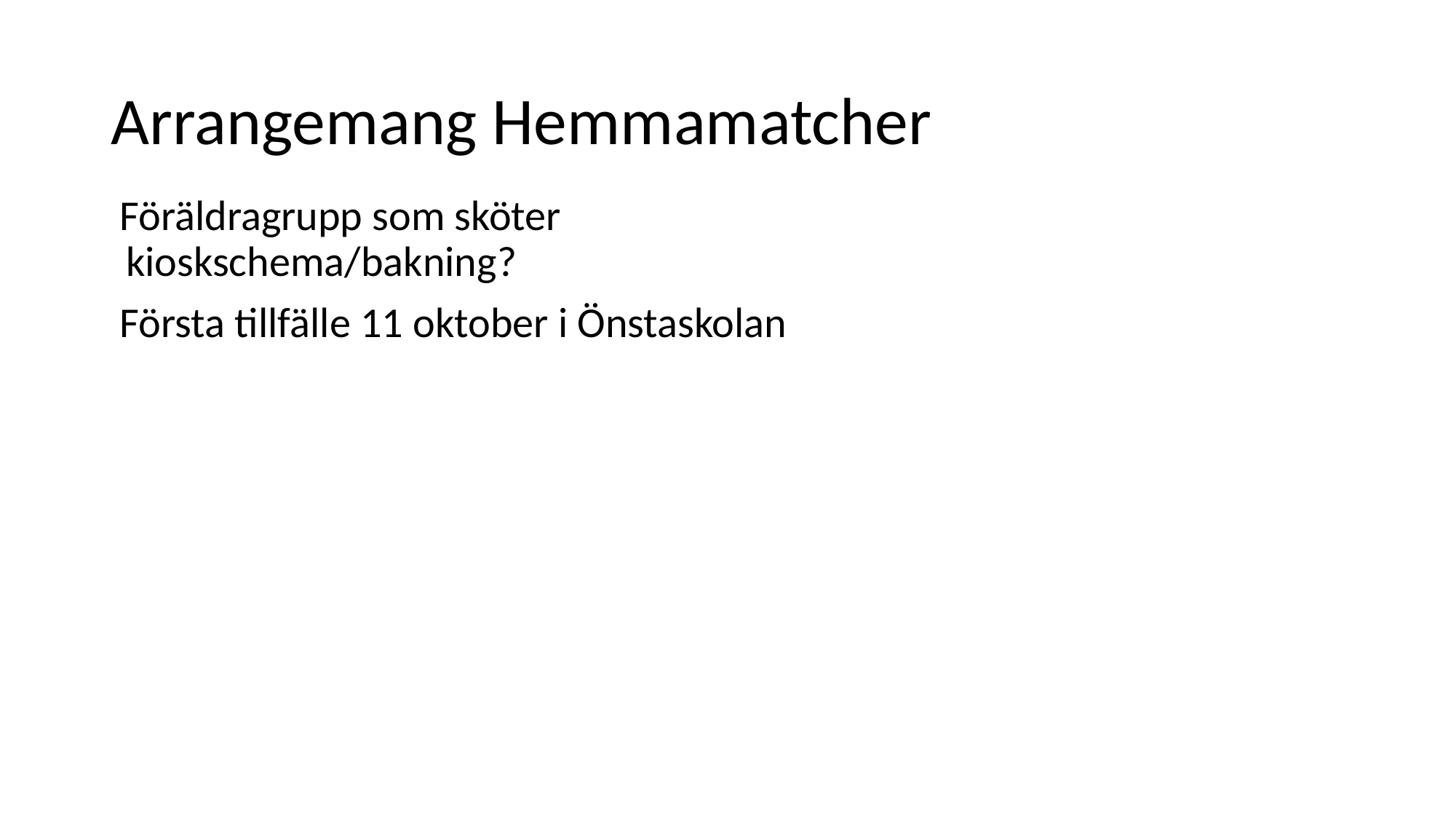

# Arrangemang Hemmamatcher
Föräldragrupp som sköter kioskschema/bakning?
Första tillfälle 11 oktober i Önstaskolan